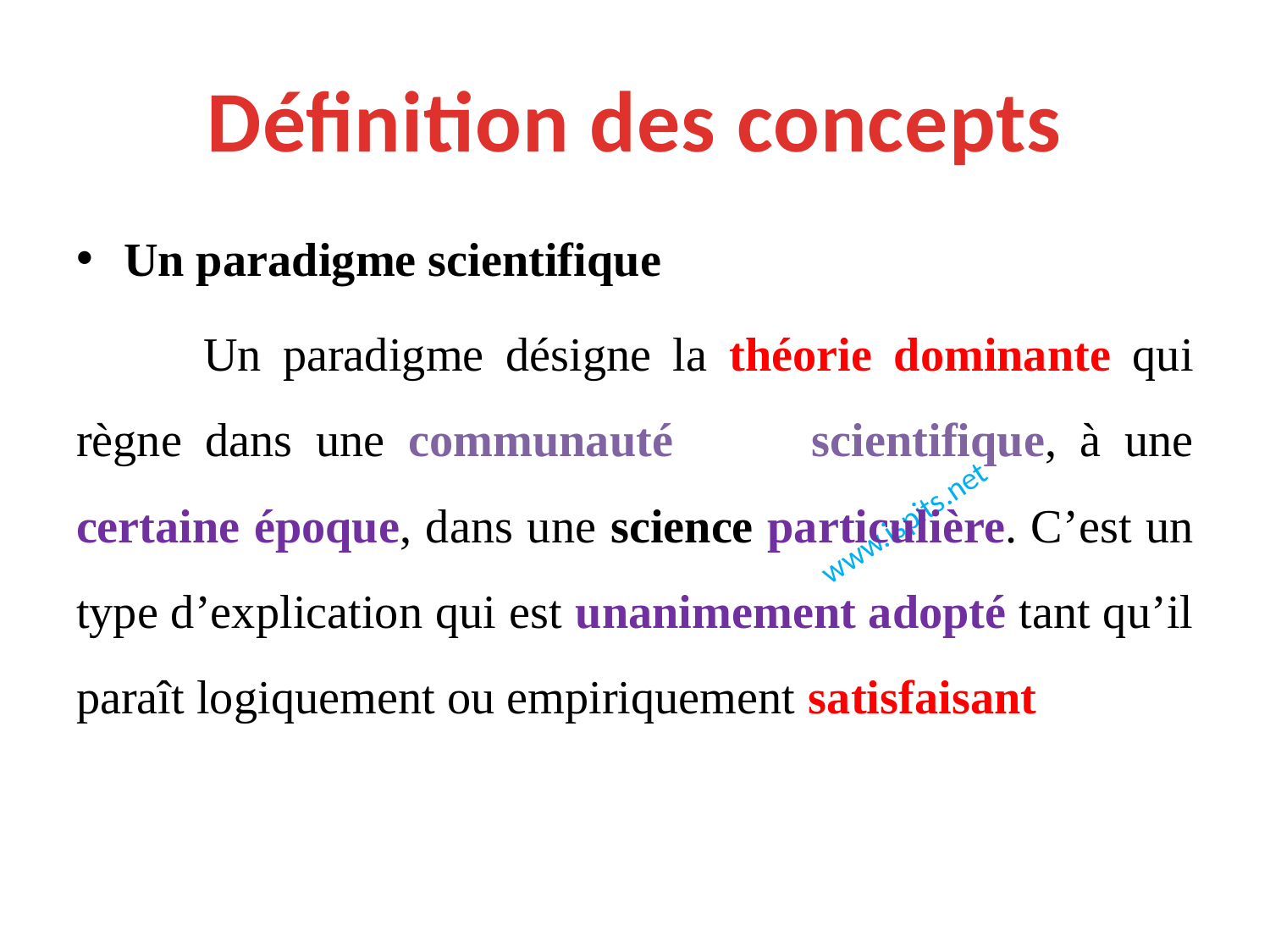

# Définition des concepts
Un paradigme scientifique
	Un paradigme désigne la théorie dominante qui règne dans une communauté      scientifique, à une certaine époque, dans une science particulière. C’est un type d’explication qui est unanimement adopté tant qu’il paraît logiquement ou empiriquement satisfaisant